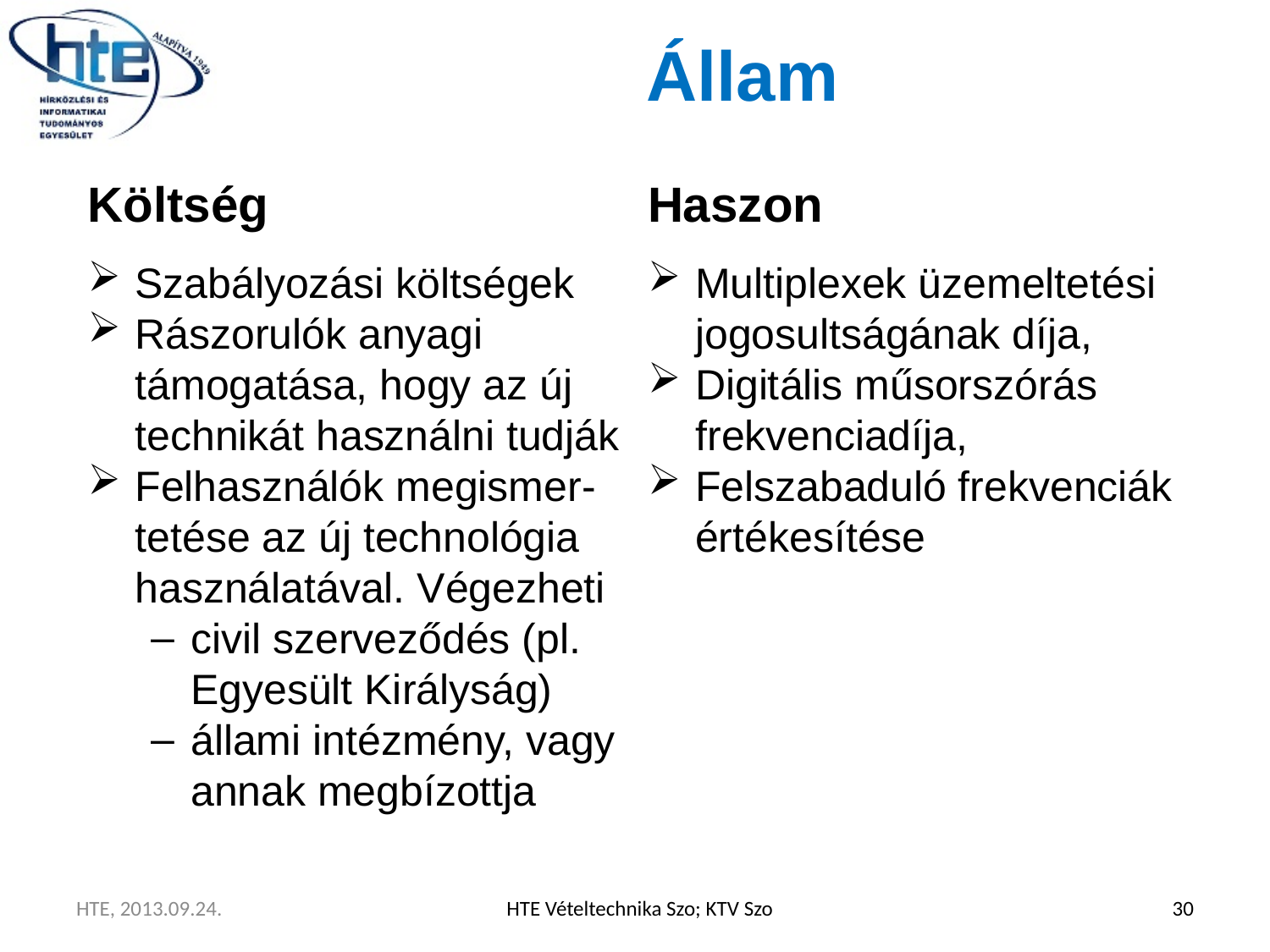

# Állam
Költség
Haszon
Szabályozási költségek
Rászorulók anyagi támogatása, hogy az új technikát használni tudják
Felhasználók megismer-tetése az új technológia használatával. Végezheti
civil szerveződés (pl. Egyesült Királyság)
állami intézmény, vagy annak megbízottja
Multiplexek üzemeltetési jogosultságának díja,
Digitális műsorszórás frekvenciadíja,
Felszabaduló frekvenciák értékesítése

HTE, 2013.09.24.
HTE Vételtechnika Szo; KTV Szo
30